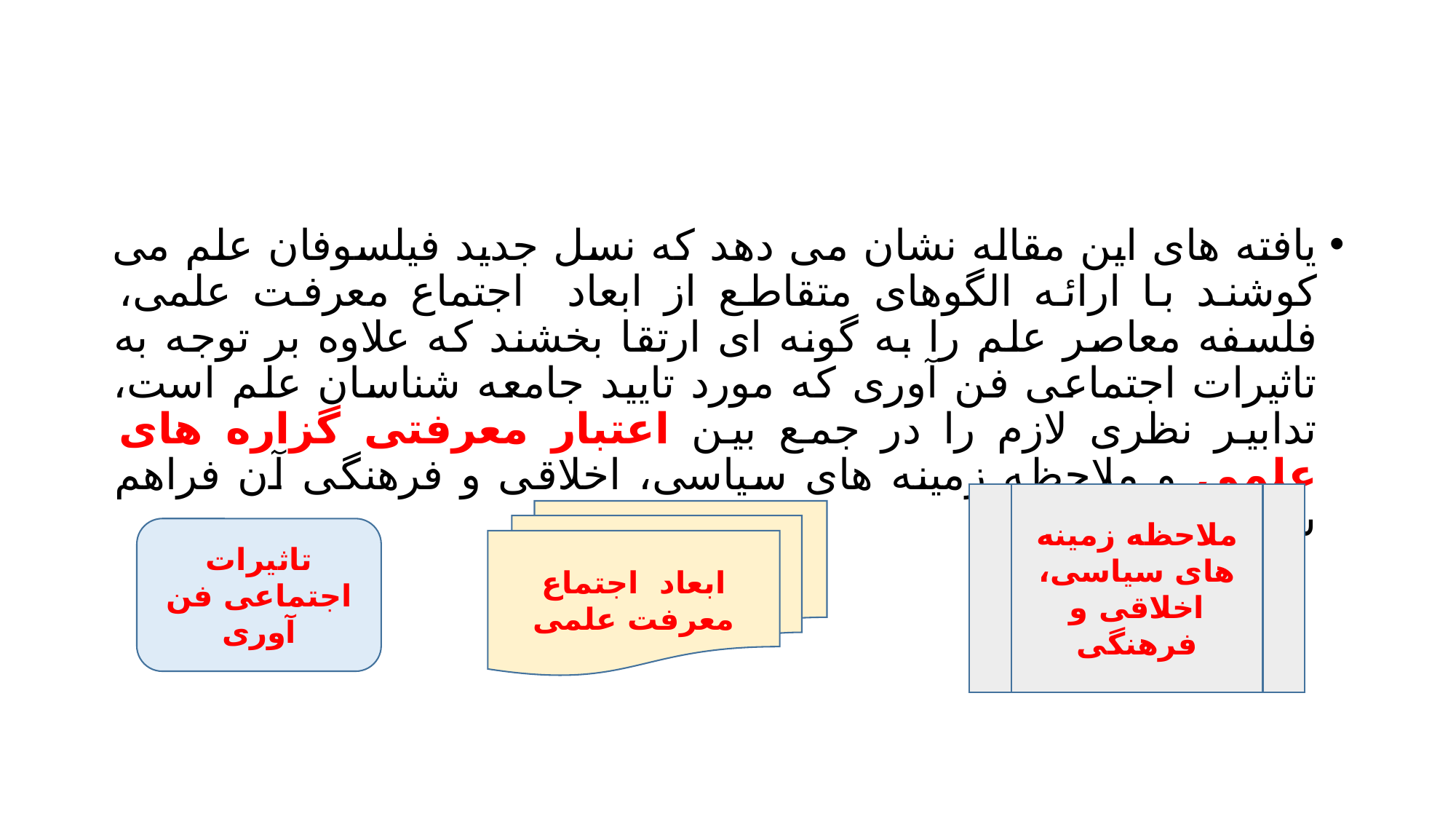

#
یافته های این مقاله نشان می دهد که نسل جدید فیلسوفان علم می کوشند با ارائه الگوهای متقاطع از ابعاد  اجتماع معرفت علمی، فلسفه معاصر علم را به گونه ای ارتقا بخشند که علاوه بر توجه به تاثیرات اجتماعی فن آوری که مورد تایید جامعه شناسان علم است، تدابیر نظری لازم را در جمع بین اعتبار معرفتی گزاره های علمی و ملاحظه زمینه های سیاسی، اخلاقی و فرهنگی آن فراهم سازد.
ملاحظه زمینه های سیاسی، اخلاقی و فرهنگی
ابعاد  اجتماع معرفت علمی
تاثیرات اجتماعی فن آوری